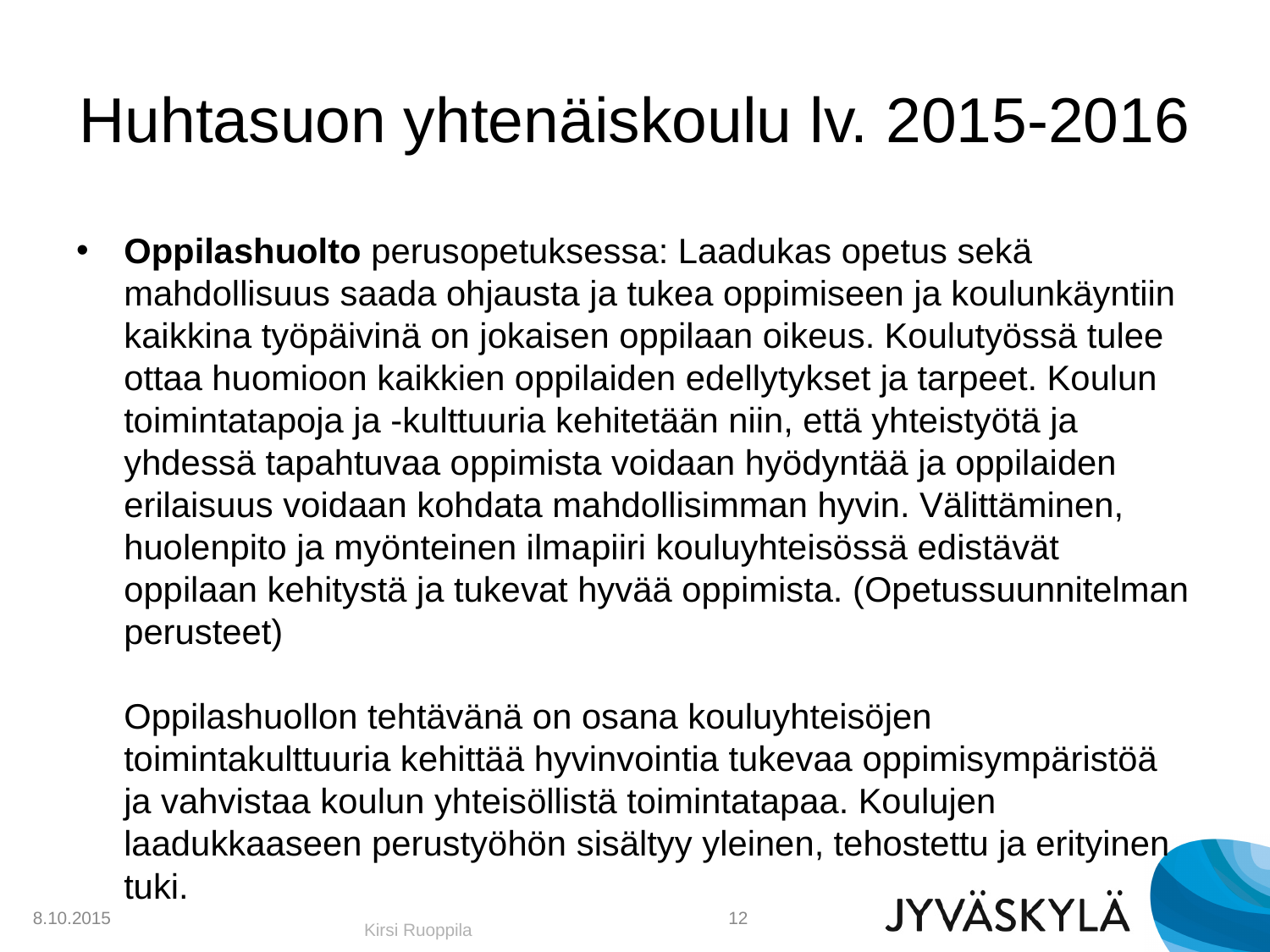

# Huhtasuon yhtenäiskoulu lv. 2015-2016
Oppilashuolto perusopetuksessa: Laadukas opetus sekä mahdollisuus saada ohjausta ja tukea oppimiseen ja koulunkäyntiin kaikkina työpäivinä on jokaisen oppilaan oikeus. Koulutyössä tulee ottaa huomioon kaikkien oppilaiden edellytykset ja tarpeet. Koulun toimintatapoja ja -kulttuuria kehitetään niin, että yhteistyötä ja yhdessä tapahtuvaa oppimista voidaan hyödyntää ja oppilaiden erilaisuus voidaan kohdata mahdollisimman hyvin. Välittäminen, huolenpito ja myönteinen ilmapiiri kouluyhteisössä edistävät oppilaan kehitystä ja tukevat hyvää oppimista. (Opetussuunnitelman perusteet)
Oppilashuollon tehtävänä on osana kouluyhteisöjen toimintakulttuuria kehittää hyvinvointia tukevaa oppimisympäristöä ja vahvistaa koulun yhteisöllistä toimintatapaa. Koulujen laadukkaaseen perustyöhön sisältyy yleinen, tehostettu ja erityinen tuki.
8.10.2015
12
Kirsi Ruoppila